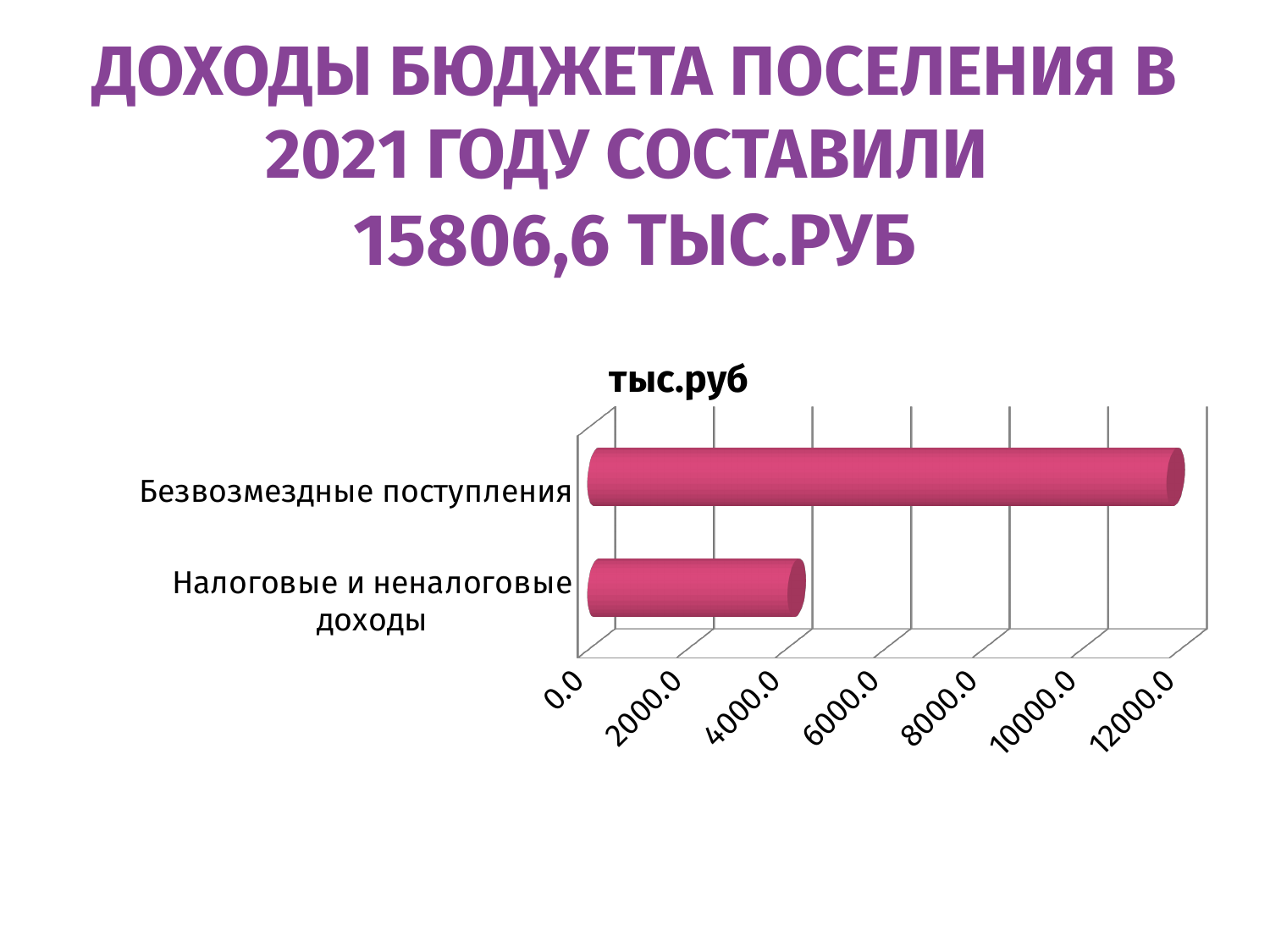

# Доходы бюджета поселения в 2021 году составили 15806,6 тыс.руб

[unsupported chart]